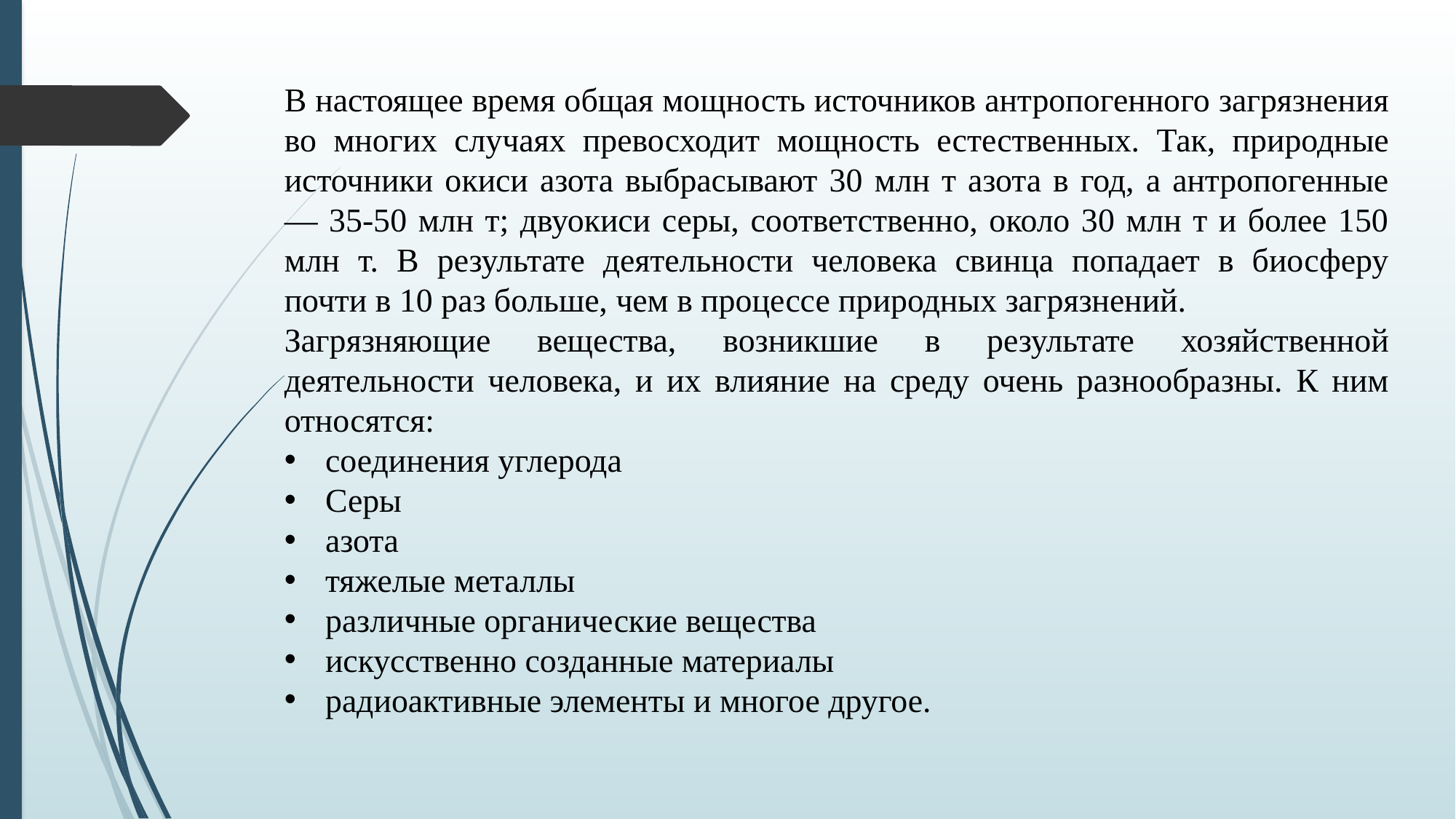

В настоящее время общая мощность источников антропогенного загрязнения во многих случаях превосходит мощность естественных. Так, природные источники окиси азота выбрасывают 30 млн т азота в год, а антропогенные — 35-50 млн т; двуокиси серы, соответственно, около 30 млн т и более 150 млн т. В результате деятельности человека свинца попадает в биосферу почти в 10 раз больше, чем в процессе природных загрязнений.
Загрязняющие вещества, возникшие в результате хозяйственной деятельности человека, и их влияние на среду очень разнообразны. К ним относятся:
соединения углерода
Серы
азота
тяжелые металлы
различные органические вещества
искусственно созданные материалы
радиоактивные элементы и многое другое.